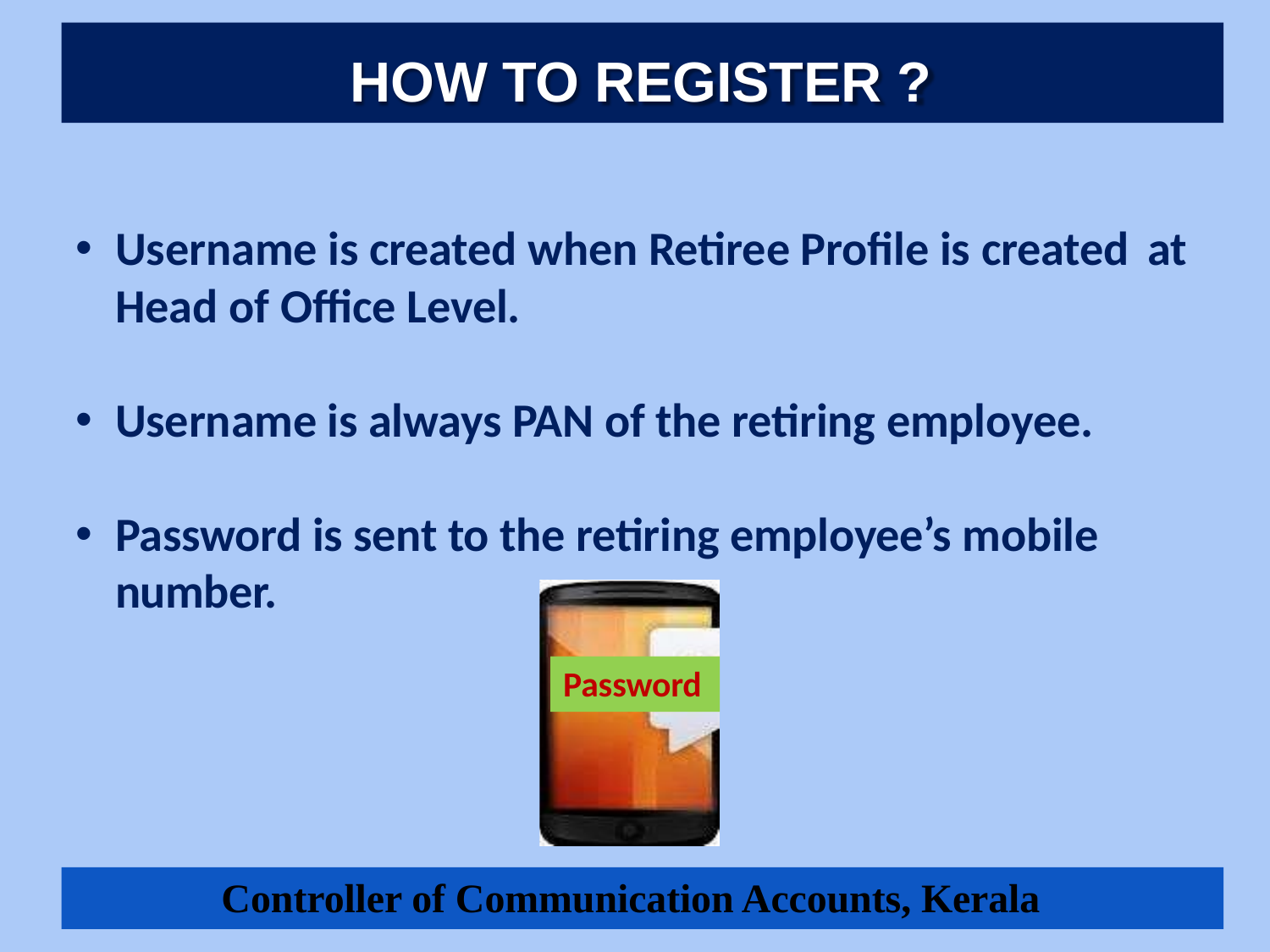

HOW TO REGISTER ?

•
Username is created when Retiree Profile is created
Head of Office Level.
at
•
Username is always PAN of the retiring employee.
•
Password is sent to the retiring employee’s mobile
number.

Password

Controller of Communication Accounts, Kerala